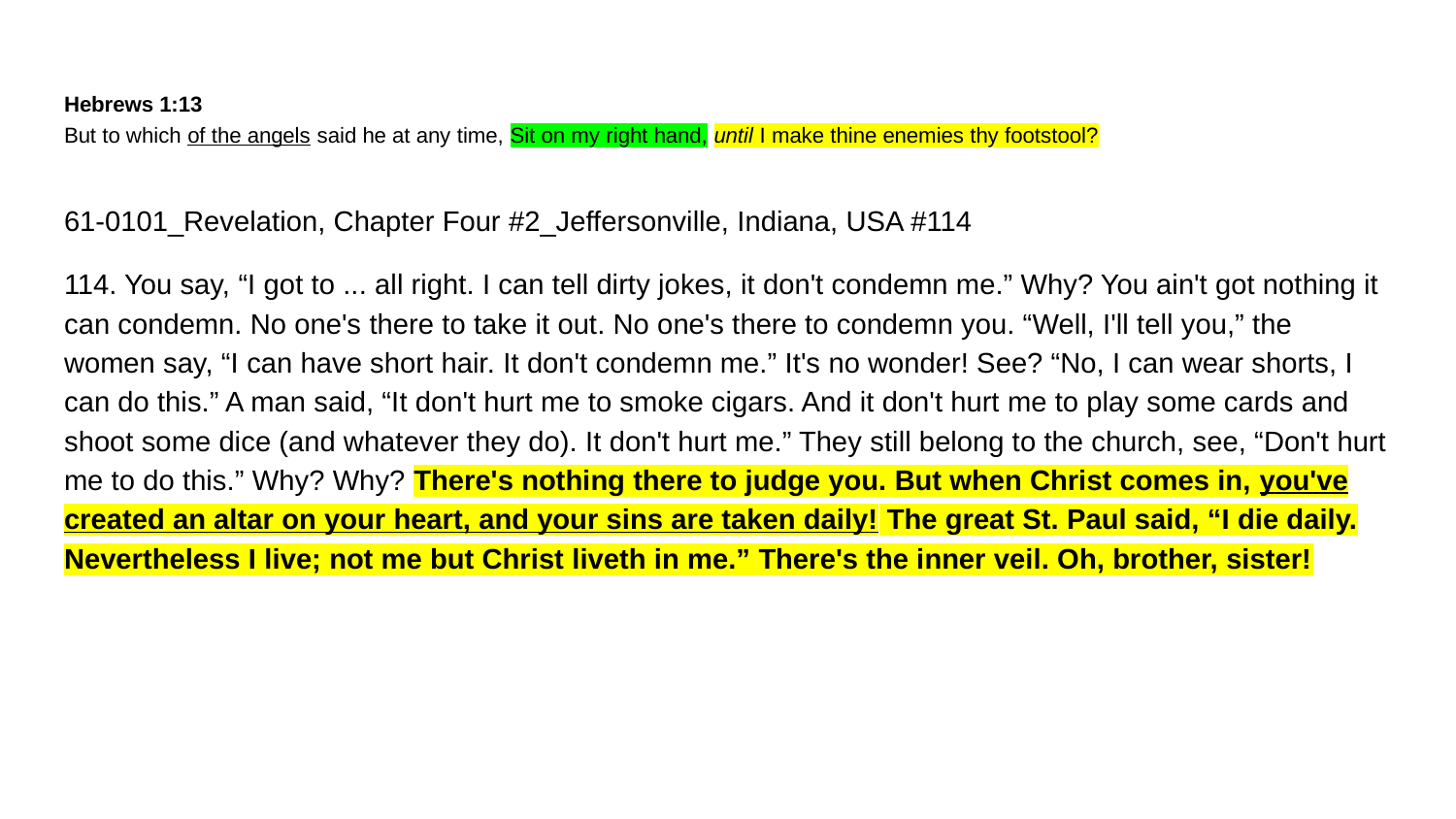

# Hebrews 1:13 But to which of the angels said he at any time, Sit on my right hand, until I make thine enemies thy footstool?
61-0101_Revelation, Chapter Four #2_Jeffersonville, Indiana, USA #114
114. You say, “I got to ... all right. I can tell dirty jokes, it don't condemn me.” Why? You ain't got nothing it can condemn. No one's there to take it out. No one's there to condemn you. “Well, I'll tell you,” the women say, “I can have short hair. It don't condemn me.” It's no wonder! See? “No, I can wear shorts, I can do this.” A man said, “It don't hurt me to smoke cigars. And it don't hurt me to play some cards and shoot some dice (and whatever they do). It don't hurt me.” They still belong to the church, see, “Don't hurt me to do this.” Why? Why? There's nothing there to judge you. But when Christ comes in, you've created an altar on your heart, and your sins are taken daily! The great St. Paul said, “I die daily. Nevertheless I live; not me but Christ liveth in me.” There's the inner veil. Oh, brother, sister!